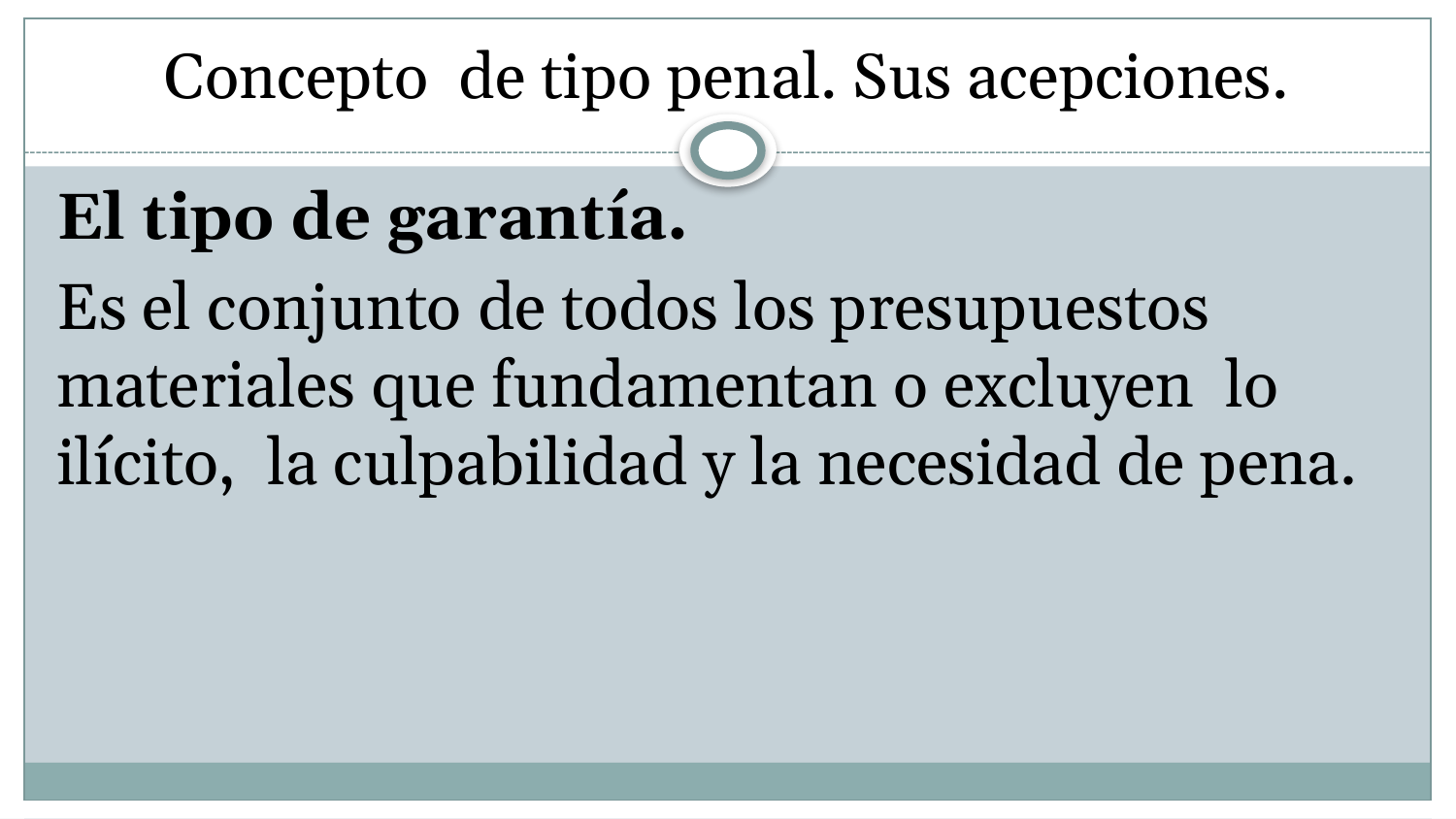

# Concepto  de tipo penal. Sus acepciones.
El tipo de garantía.
Es el conjunto de todos los presupuestos materiales que fundamentan o excluyen  lo ilícito,  la culpabilidad y la necesidad de pena.